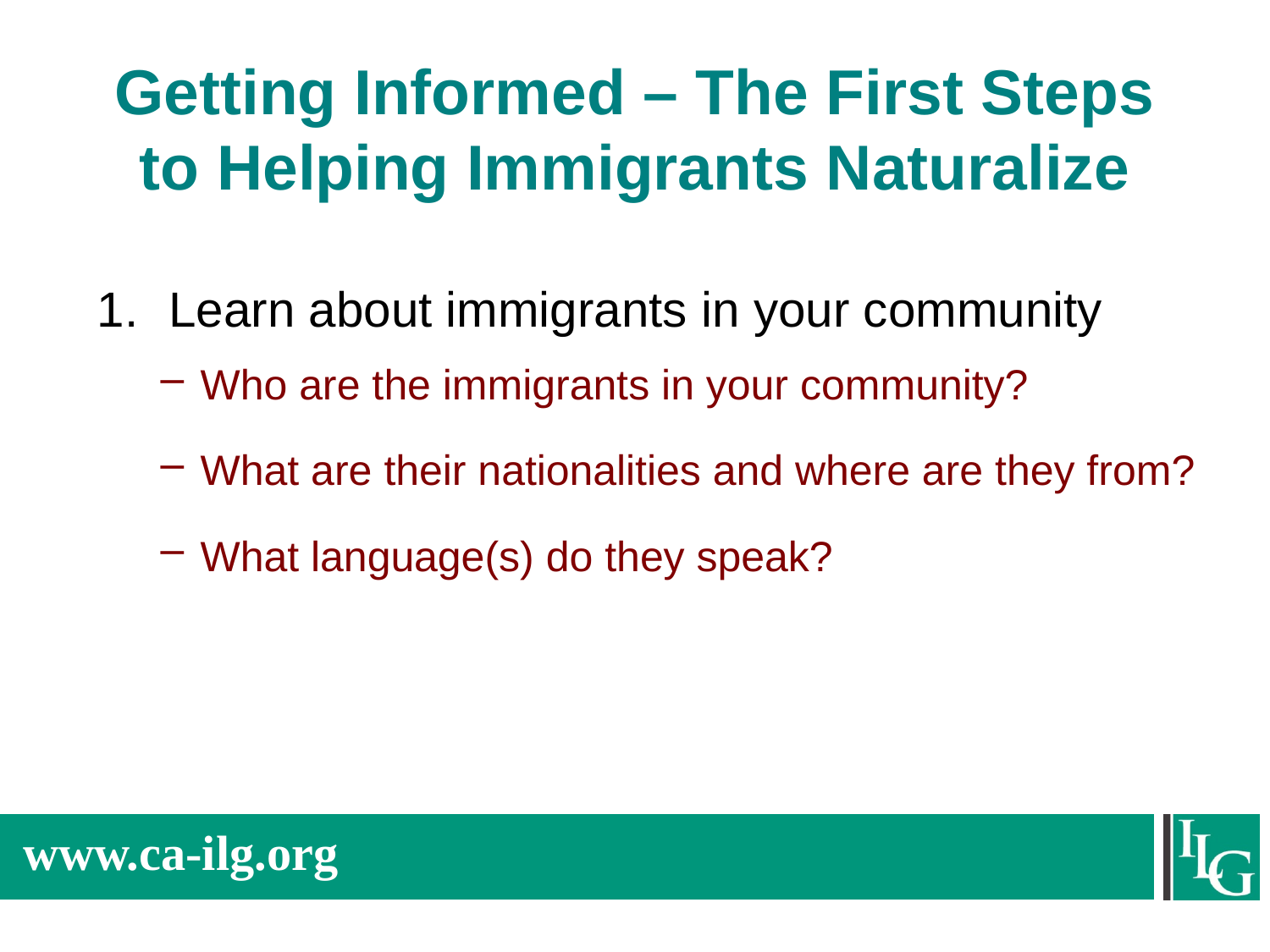

# Getting Informed – The First Steps to Helping Immigrants Naturalize
Learn about immigrants in your community
Who are the immigrants in your community?

What are their nationalities and where are they from?

What language(s) do they speak?